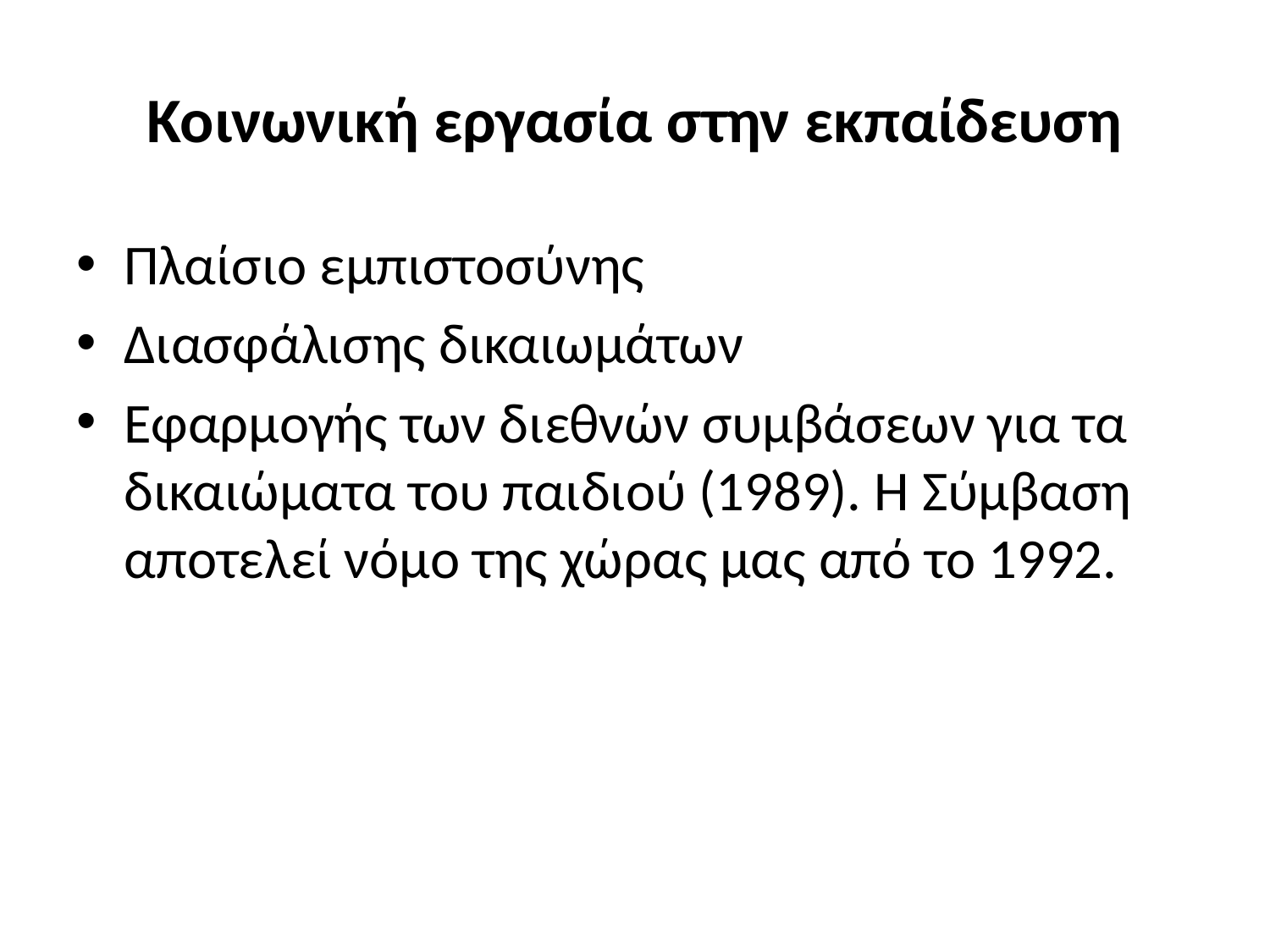

# Κοινωνική εργασία στην εκπαίδευση
Πλαίσιο εμπιστοσύνης
Διασφάλισης δικαιωμάτων
Εφαρμογής των διεθνών συμβάσεων για τα δικαιώματα του παιδιού (1989). Η Σύμβαση αποτελεί νόμο της χώρας μας από το 1992.